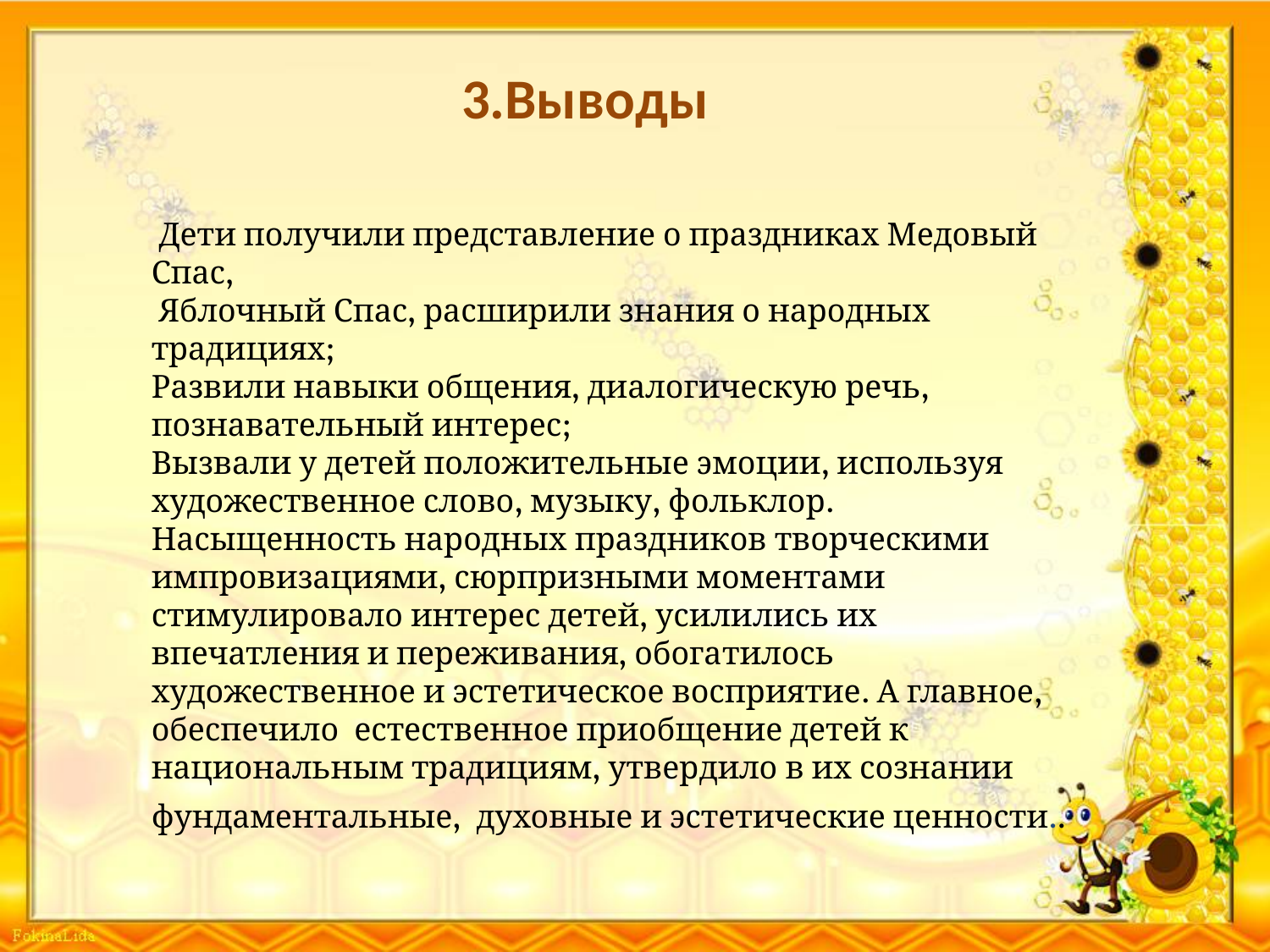

3.Выводы
 Дети получили представление о праздниках Медовый Спас,
 Яблочный Спас, расширили знания о народных традициях;
Развили навыки общения, диалогическую речь,  познавательный интерес;
Вызвали у детей положительные эмоции, используя художественное слово, музыку, фольклор.
Насыщенность народных праздников творческими импровизациями, сюрпризными моментами стимулировало интерес детей, усилились их впечатления и переживания, обогатилось  художественное и эстетическое восприятие. А главное, обеспечило  естественное приобщение детей к национальным традициям, утвердило в их сознании фундаментальные,  духовные и эстетические ценности..